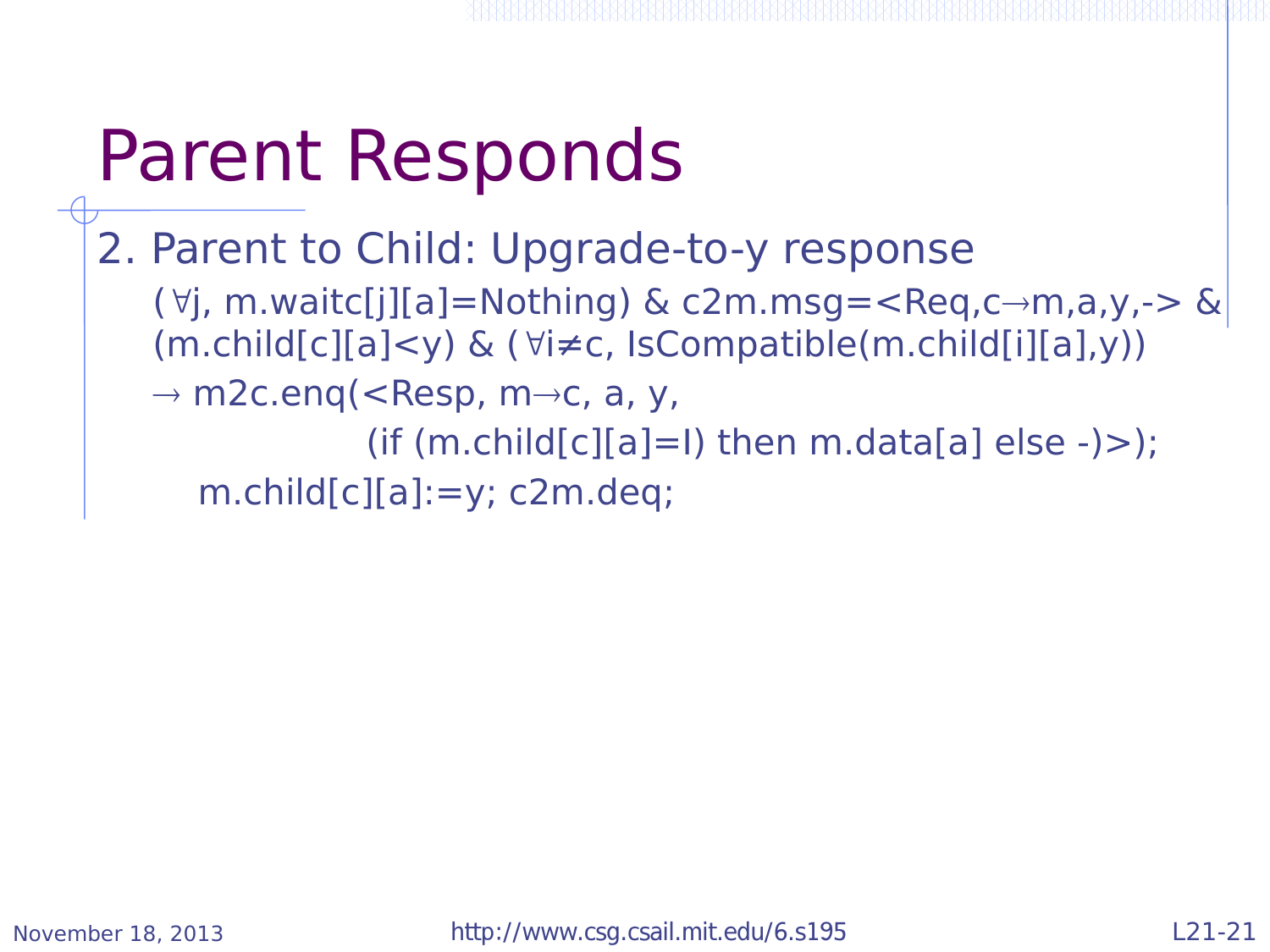

# Parent Responds
2. Parent to Child: Upgrade-to-y response
(∀j, m.waitc[j][a]=Nothing) & c2m.msg=<Req,c→m,a,y,-> & (m.child[c][a]<y) & (∀i≠c, IsCompatible(m.child[i][a],y))
→ m2c.enq(<Resp, m→c, a, y,
                   (if (m.child[c][a]=I) then m.data[a] else -)>);
    m.child[c][a]:=y; c2m.deq;
November 18, 2013
http://www.csg.csail.mit.edu/6.s195
L21-21